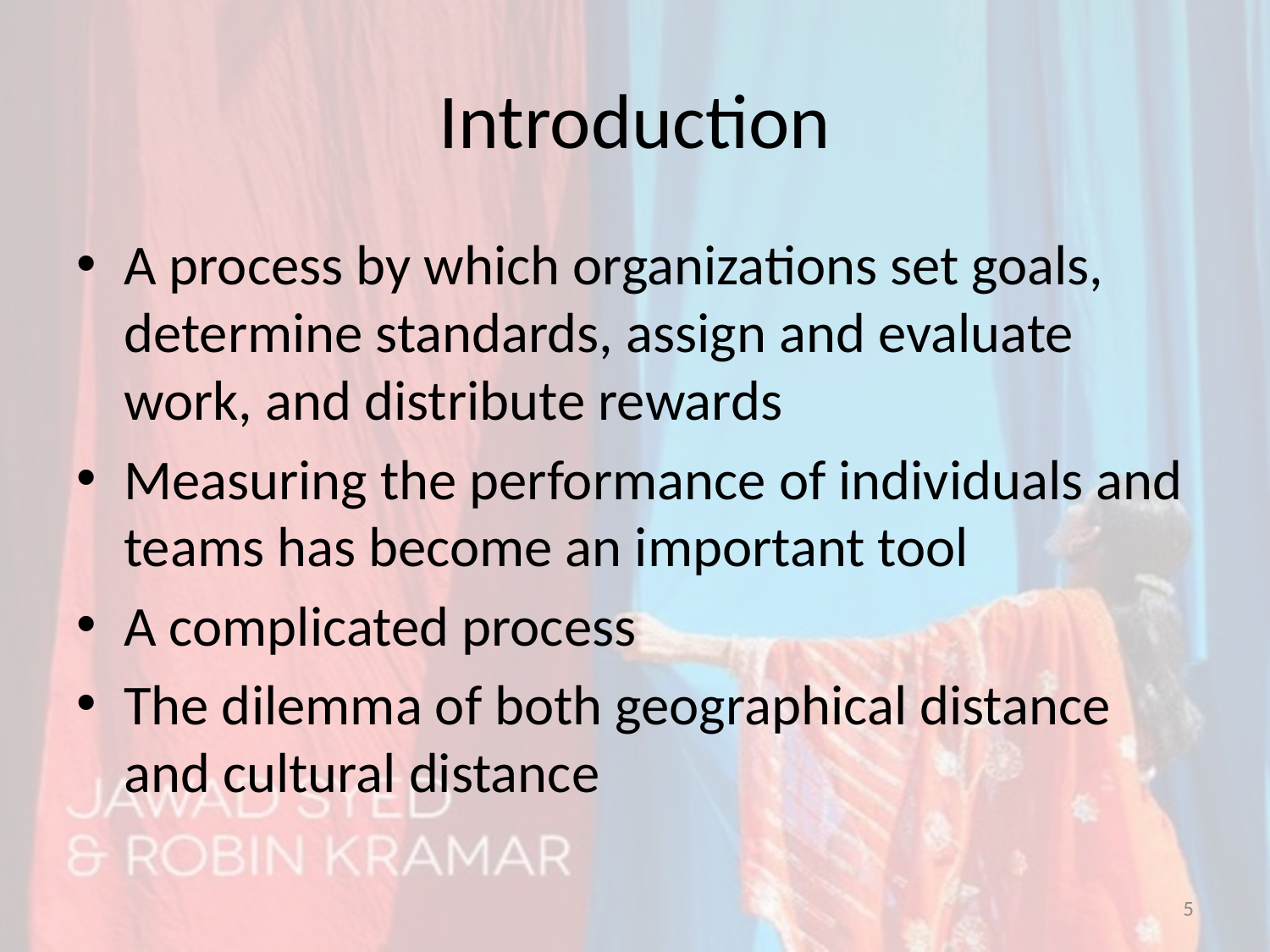

# Introduction
A process by which organizations set goals, determine standards, assign and evaluate work, and distribute rewards
Measuring the performance of individuals and teams has become an important tool
A complicated process
The dilemma of both geographical distance and cultural distance

5